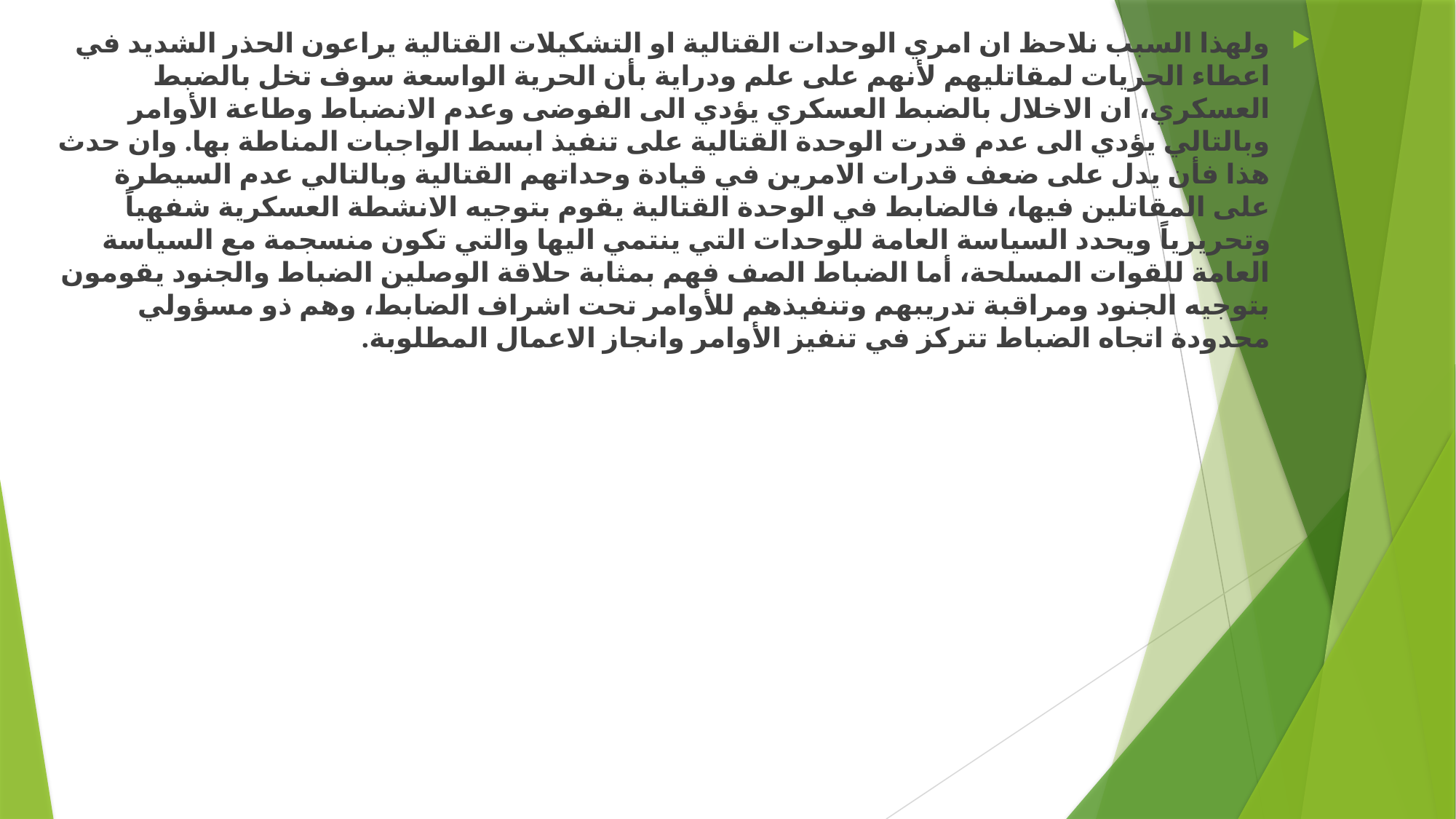

ولهذا السبب نلاحظ ان امري الوحدات القتالية او التشكيلات القتالية يراعون الحذر الشديد في اعطاء الحريات لمقاتليهم لأنهم على علم ودراية بأن الحرية الواسعة سوف تخل بالضبط العسكري، ان الاخلال بالضبط العسكري يؤدي الى الفوضى وعدم الانضباط وطاعة الأوامر وبالتالي يؤدي الى عدم قدرت الوحدة القتالية على تنفيذ ابسط الواجبات المناطة بها. وان حدث هذا فأن يدل على ضعف قدرات الامرين في قيادة وحداتهم القتالية وبالتالي عدم السيطرة على المقاتلين فيها، فالضابط في الوحدة القتالية يقوم بتوجيه الانشطة العسكرية شفهياً وتحريرياً ويحدد السياسة العامة للوحدات التي ينتمي اليها والتي تكون منسجمة مع السياسة العامة للقوات المسلحة، أما الضباط الصف فهم بمثابة حلاقة الوصلين الضباط والجنود يقومون بتوجيه الجنود ومراقبة تدريبهم وتنفيذهم للأوامر تحت اشراف الضابط، وهم ذو مسؤولي محدودة اتجاه الضباط تتركز في تنفيز الأوامر وانجاز الاعمال المطلوبة.